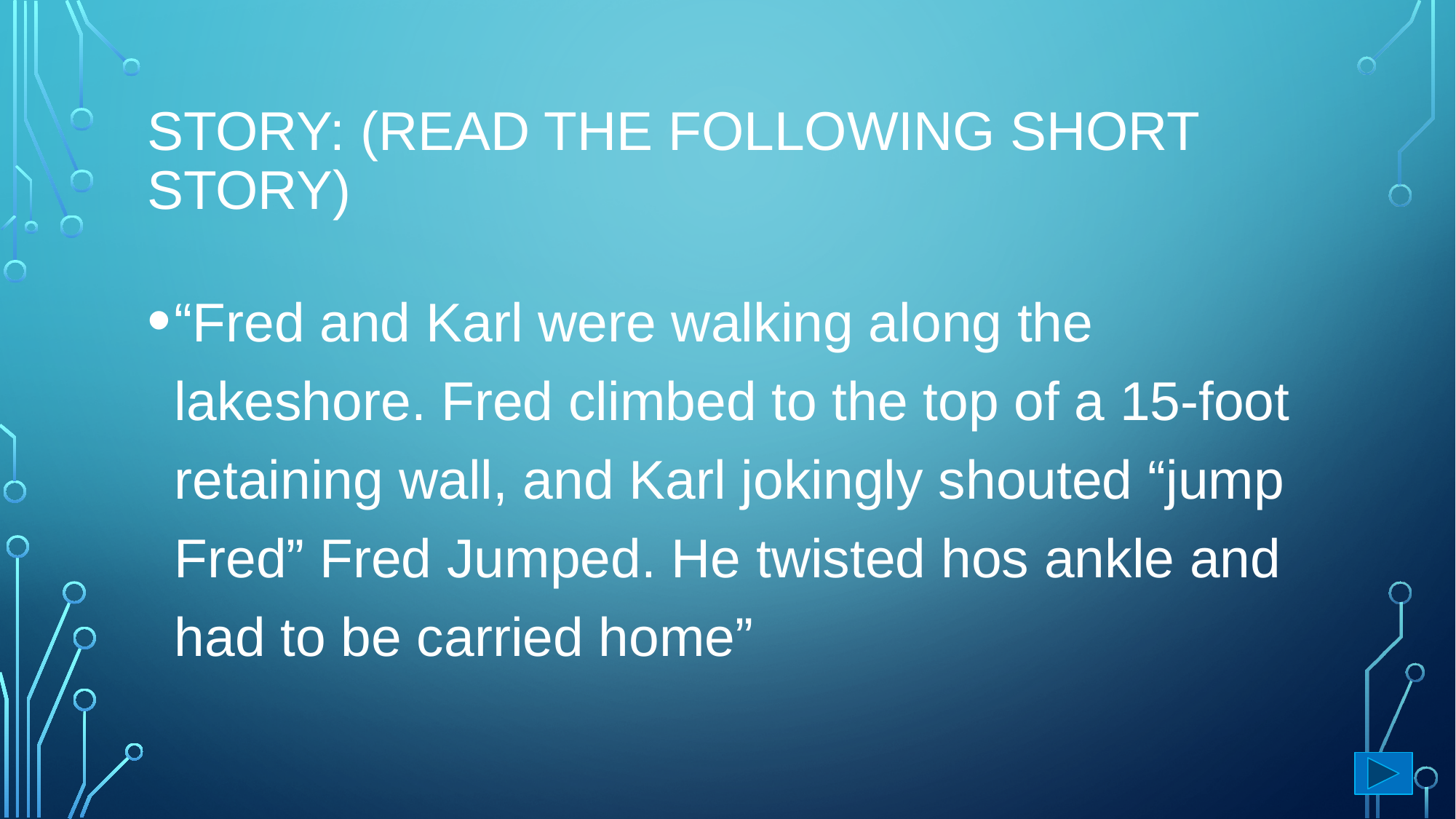

# Story: (read the following short story)
“Fred and Karl were walking along the lakeshore. Fred climbed to the top of a 15-foot retaining wall, and Karl jokingly shouted “jump Fred” Fred Jumped. He twisted hos ankle and had to be carried home”